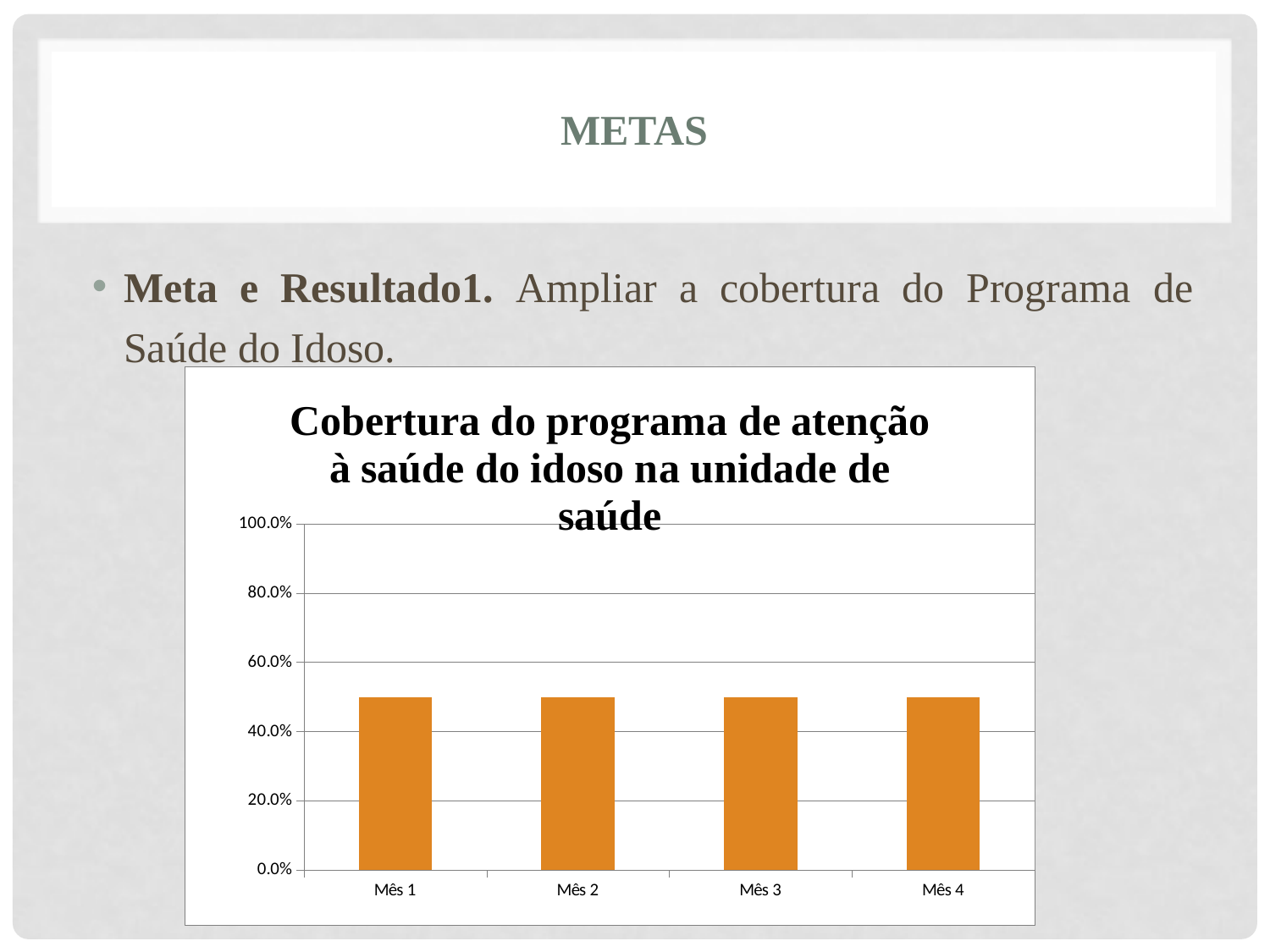

mETAS
Meta e Resultado1. Ampliar a cobertura do Programa de Saúde do Idoso.

### Chart: Cobertura do programa de atenção à saúde do idoso na unidade de saúde

| Category | Cobertura do programa de atenção à saúde do idoso na unidade de saúde |
|---|---|
| Mês 1 | 0.5 |
| Mês 2 | 0.5 |
| Mês 3 | 0.5 |
| Mês 4 | 0.5 |